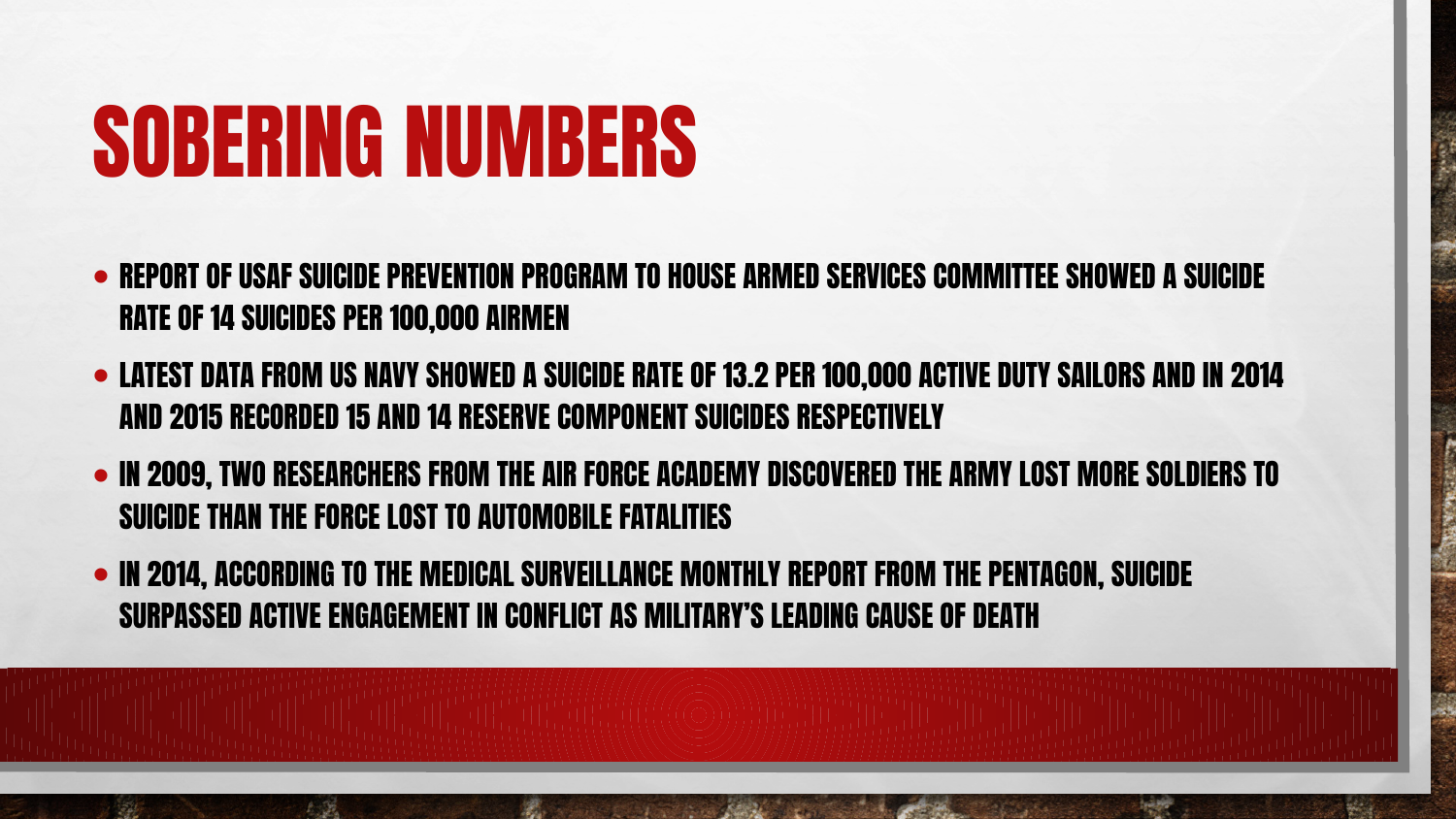

# Sobering numbers
Report of usaf suicide prevention program to house armed services committee showed a suicide rate of 14 suicides per 100,000 airmen
Latest data from us navy showed a suicide rate of 13.2 per 100,000 active duty sailors and in 2014 and 2015 recorded 15 and 14 reserve component suicides respectively
In 2009, two researchers from the air force academy discovered the army lost more soldiers to suicide than the force lost to automobile fatalities
In 2014, according to the medical surveillance monthly report from the pentagon, suicide surpassed active engagement in conflict as military’s leading cause of death